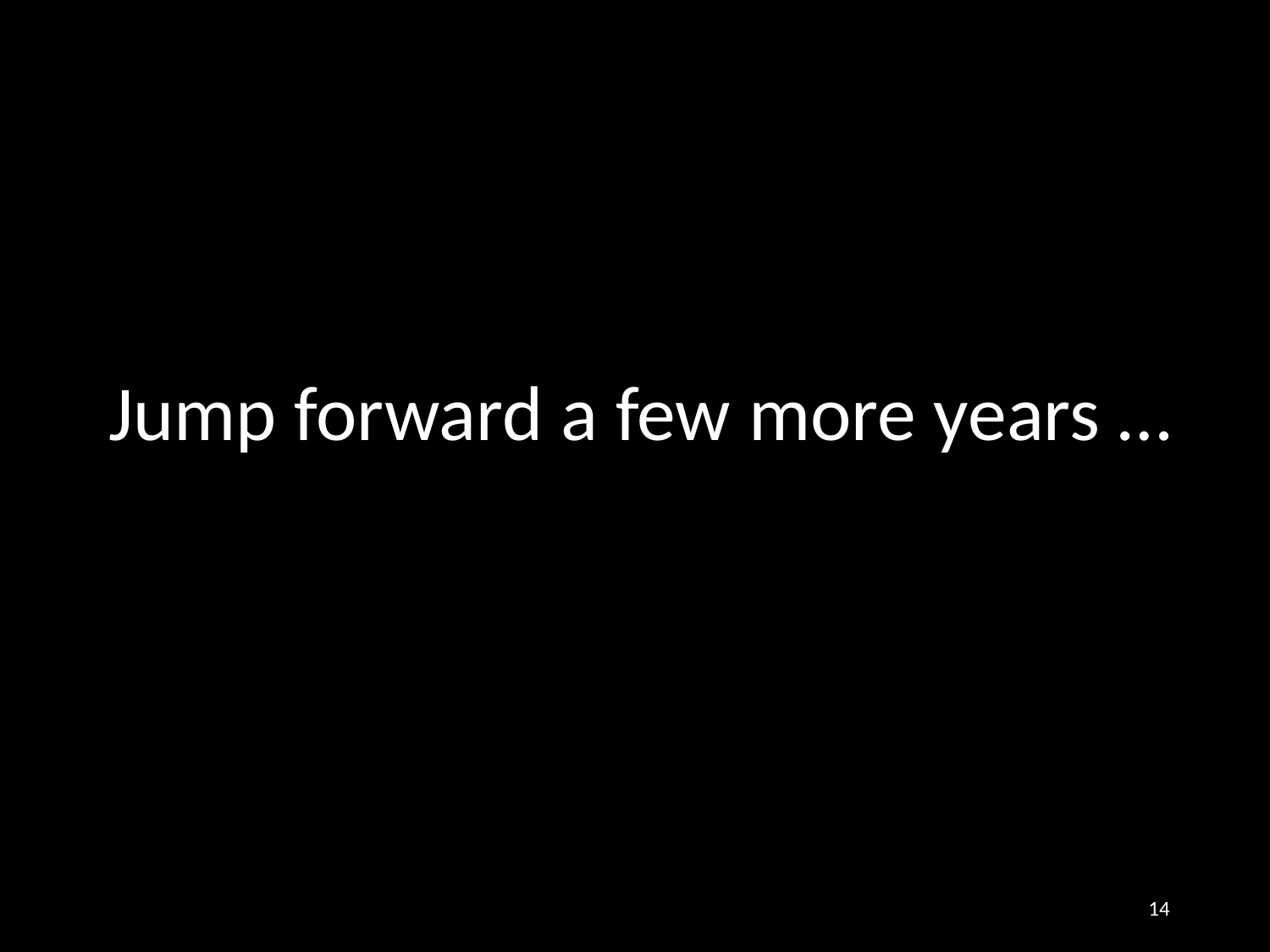

Jump forward a few more years …
14